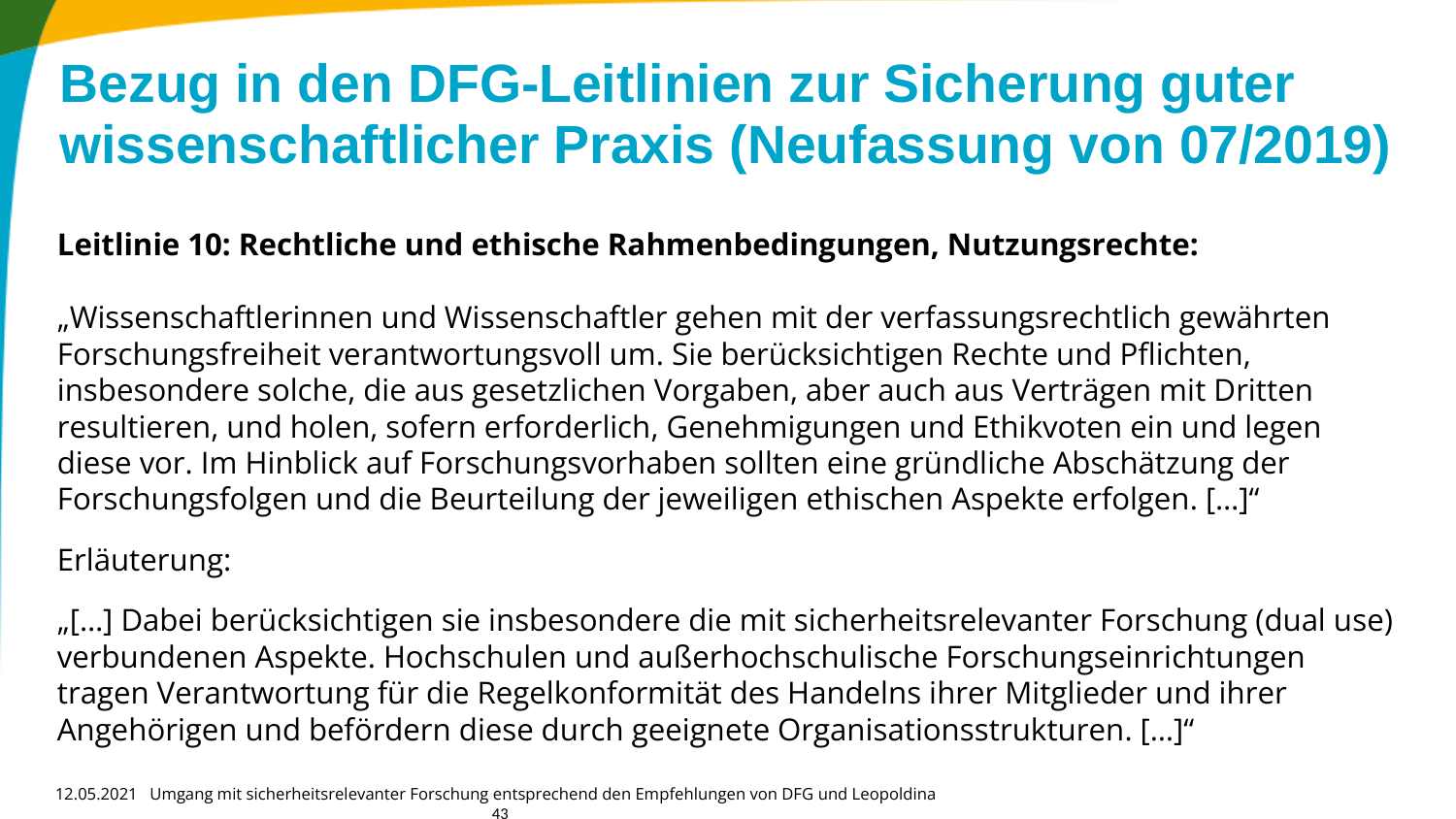

# Bezug in den DFG-Leitlinien zur Sicherung guter wissenschaftlicher Praxis (Neufassung von 07/2019)
Leitlinie 10: Rechtliche und ethische Rahmenbedingungen, Nutzungsrechte:

„Wissenschaftlerinnen und Wissenschaftler gehen mit der verfassungsrechtlich gewährten Forschungsfreiheit verantwortungsvoll um. Sie berücksichtigen Rechte und Pflichten, insbesondere solche, die aus gesetzlichen Vorgaben, aber auch aus Verträgen mit Dritten resultieren, und holen, sofern erforderlich, Genehmigungen und Ethikvoten ein und legen diese vor. Im Hinblick auf Forschungsvorhaben sollten eine gründliche Abschätzung der Forschungsfolgen und die Beurteilung der jeweiligen ethischen Aspekte erfolgen. […]“

Erläuterung:

„[…] Dabei berücksichtigen sie insbesondere die mit sicherheitsrelevanter Forschung (dual use) verbundenen Aspekte. Hochschulen und außerhochschulische Forschungseinrichtungen tragen Verantwortung für die Regelkonformität des Handelns ihrer Mitglieder und ihrer Angehörigen und befördern diese durch geeignete Organisationsstrukturen. […]“